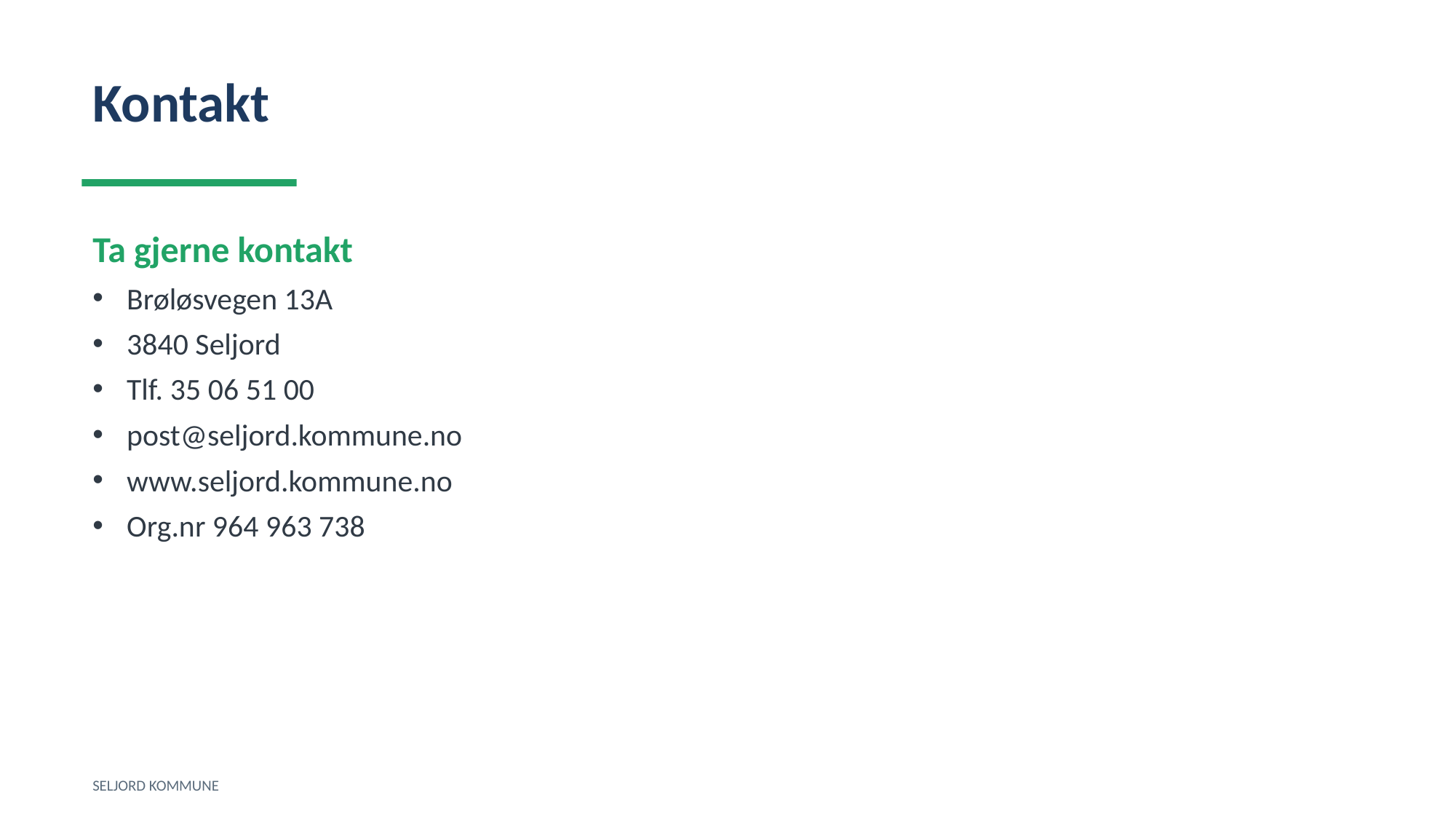

Kontakt

Ta gjerne kontakt
Brøløsvegen 13A
3840 Seljord
Tlf. 35 06 51 00
post@seljord.kommune.no
www.seljord.kommune.no
Org.nr 964 963 738
SELJORD KOMMUNE